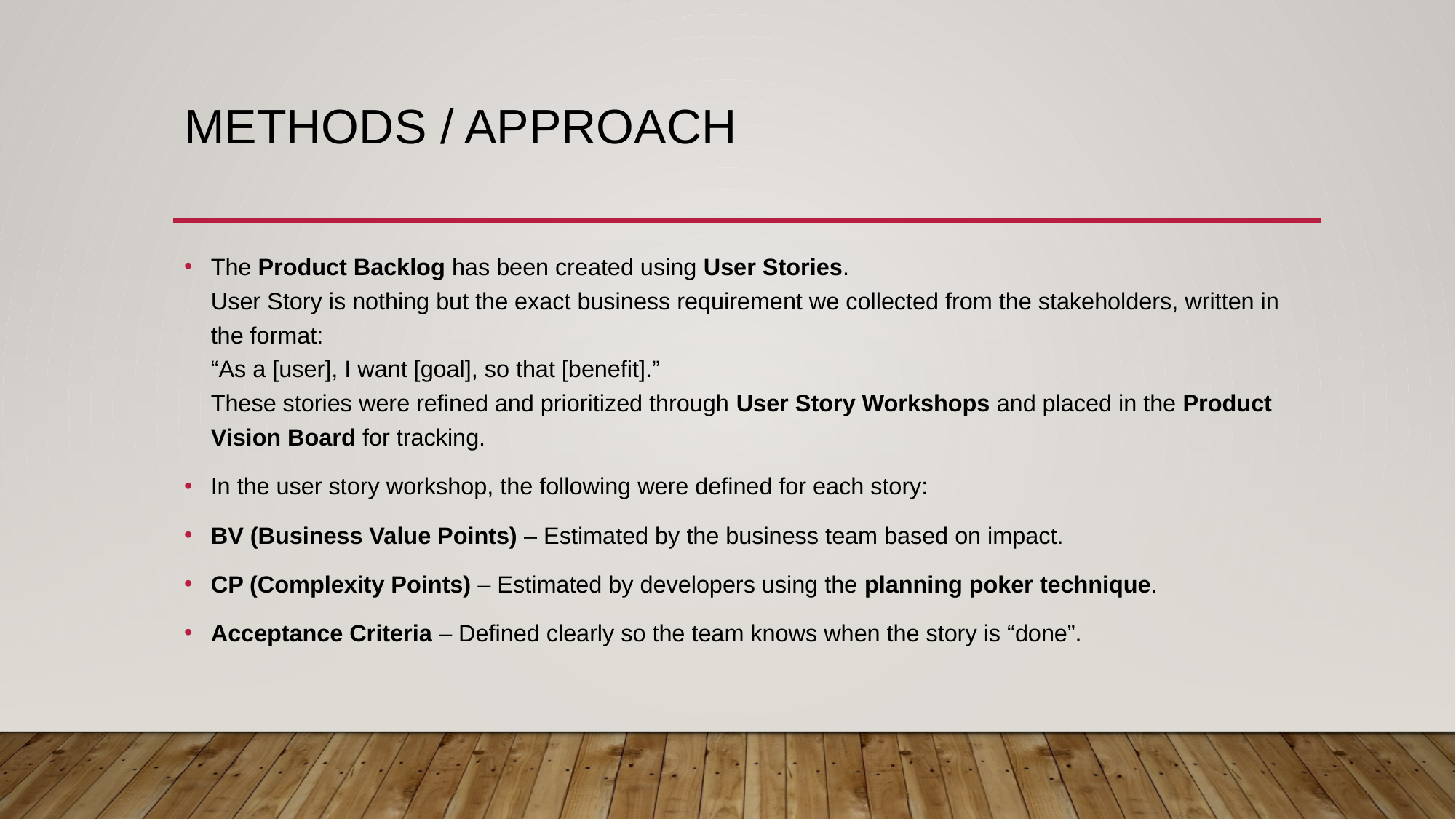

# Methods / Approach
The Product Backlog has been created using User Stories.
User Story is nothing but the exact business requirement we collected from the stakeholders, written in the format:
“As a [user], I want [goal], so that [benefit].”
These stories were refined and prioritized through User Story Workshops and placed in the Product Vision Board for tracking.
In the user story workshop, the following were defined for each story:
BV (Business Value Points) – Estimated by the business team based on impact.
CP (Complexity Points) – Estimated by developers using the planning poker technique.
Acceptance Criteria – Defined clearly so the team knows when the story is “done”.